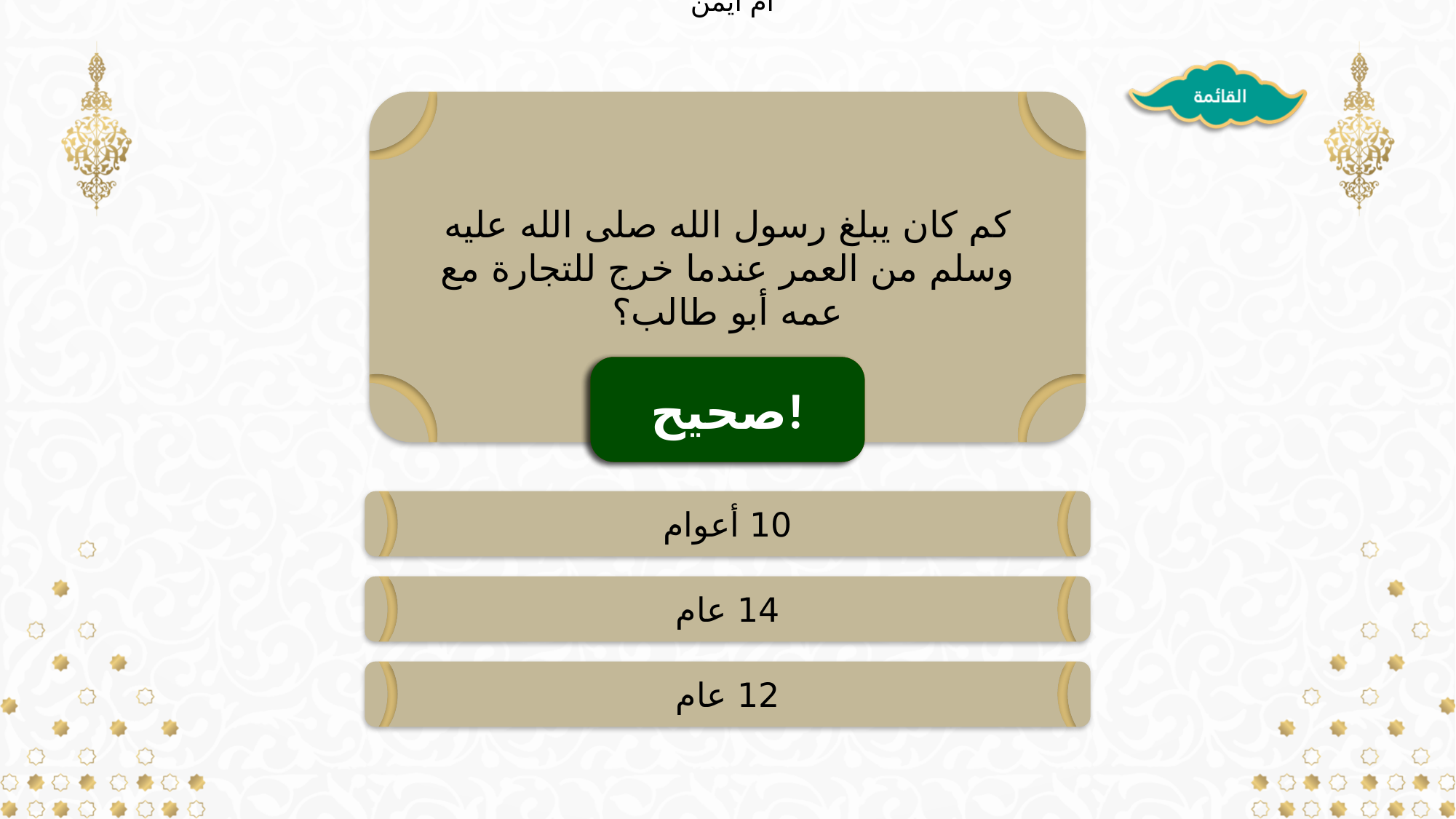

أم أيمن

كم كان يبلغ رسول الله صلى الله عليه وسلم من العمر عندما خرج للتجارة مع عمه أبو طالب؟

خطأ!
التالي!
صحيح!

10 أعوام

14 عام

12 عام